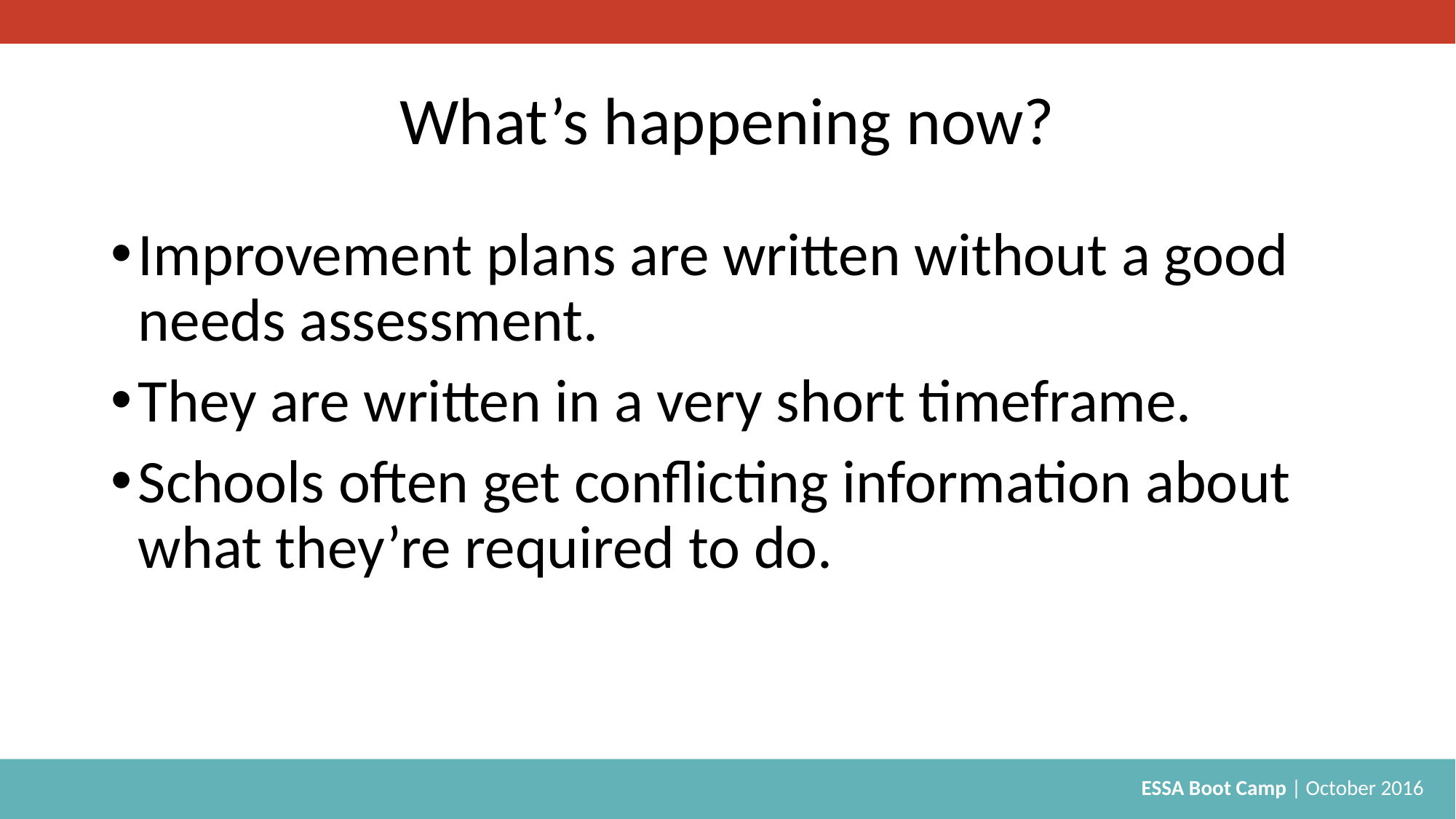

# What’s happening now?
Improvement plans are written without a good needs assessment.
They are written in a very short timeframe.
Schools often get conflicting information about what they’re required to do.